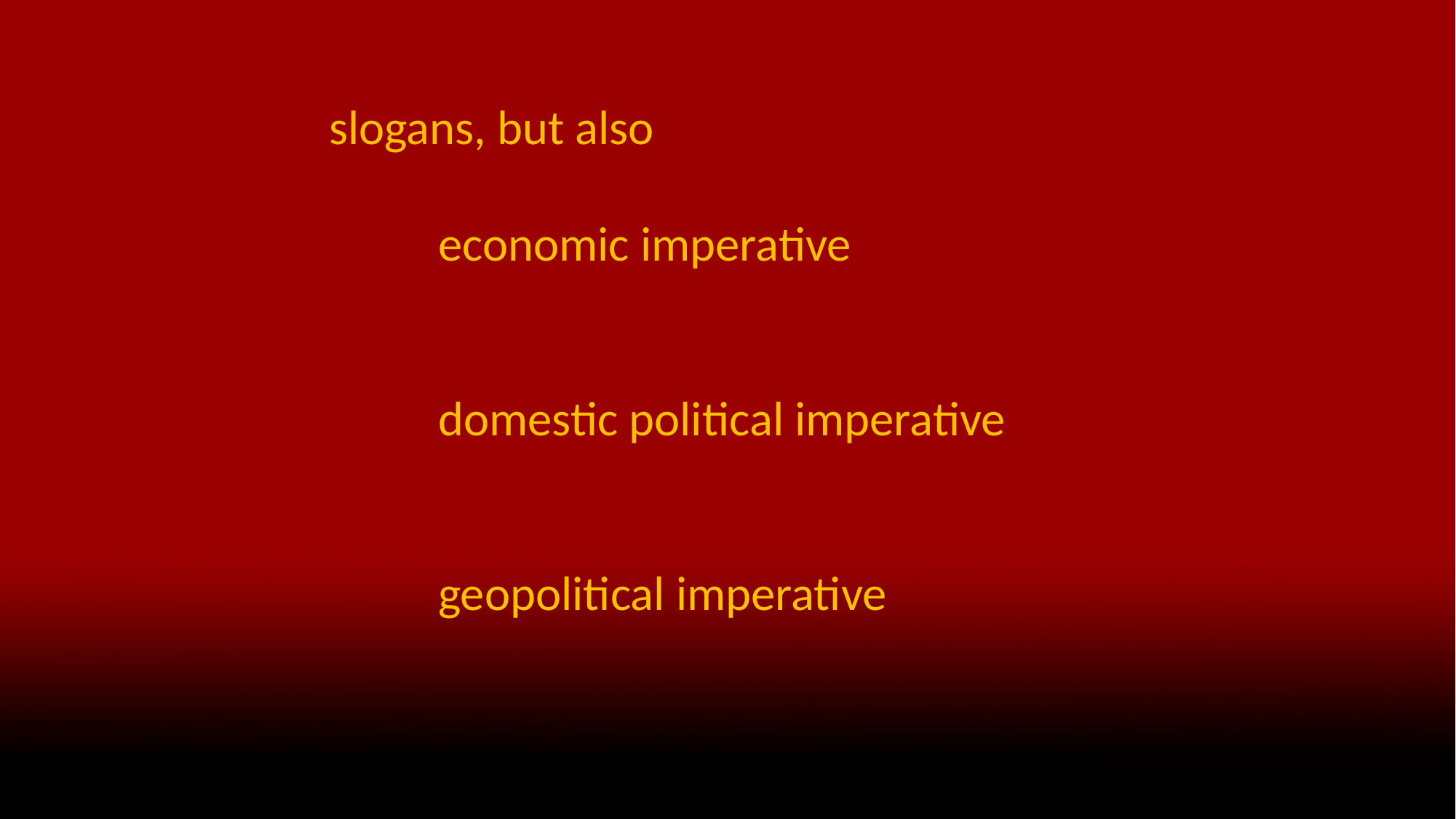

slogans, but also

	economic imperative

	domestic political imperative

	geopolitical imperative